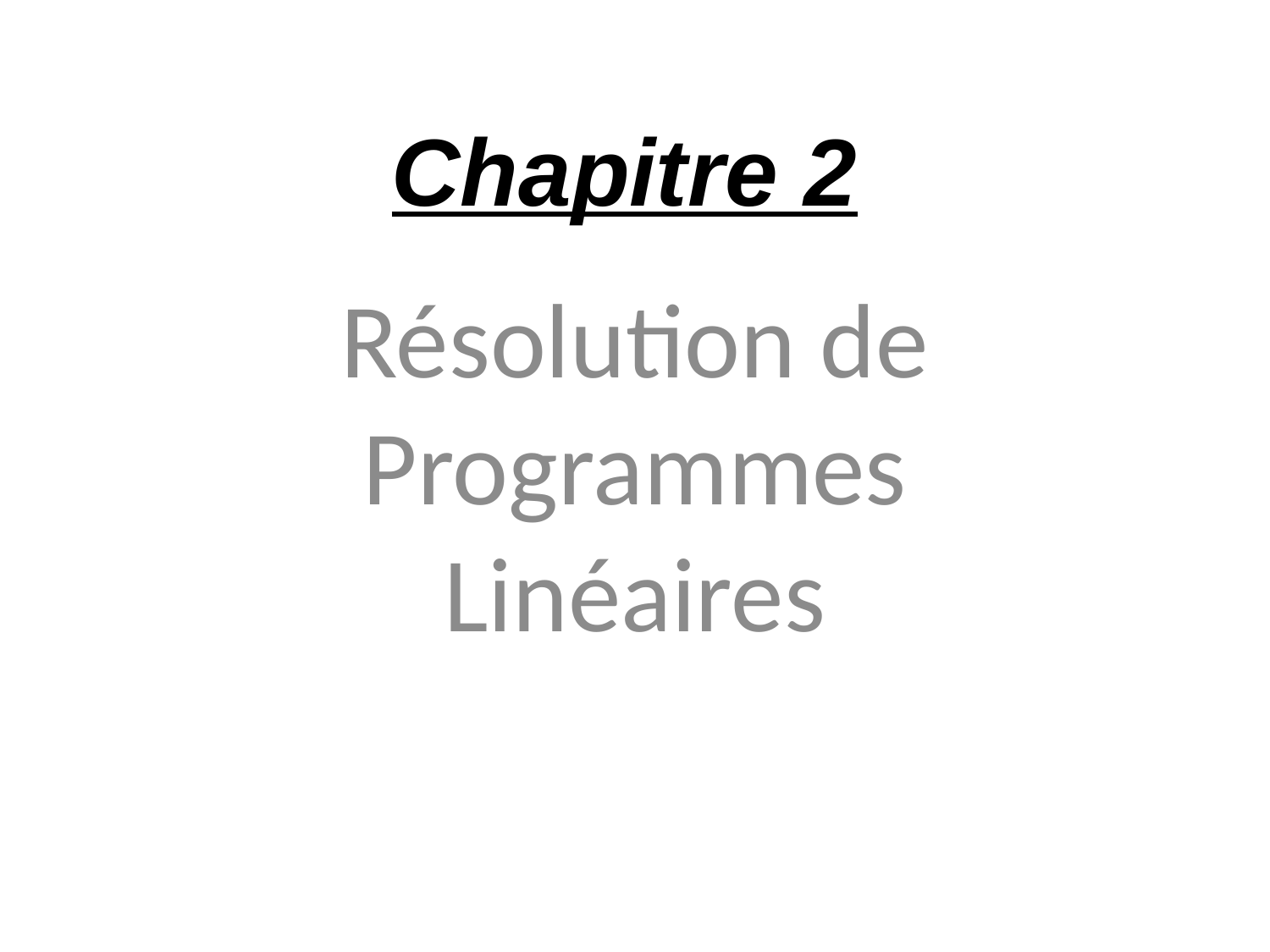

# Chapitre 2
Résolution de Programmes Linéaires